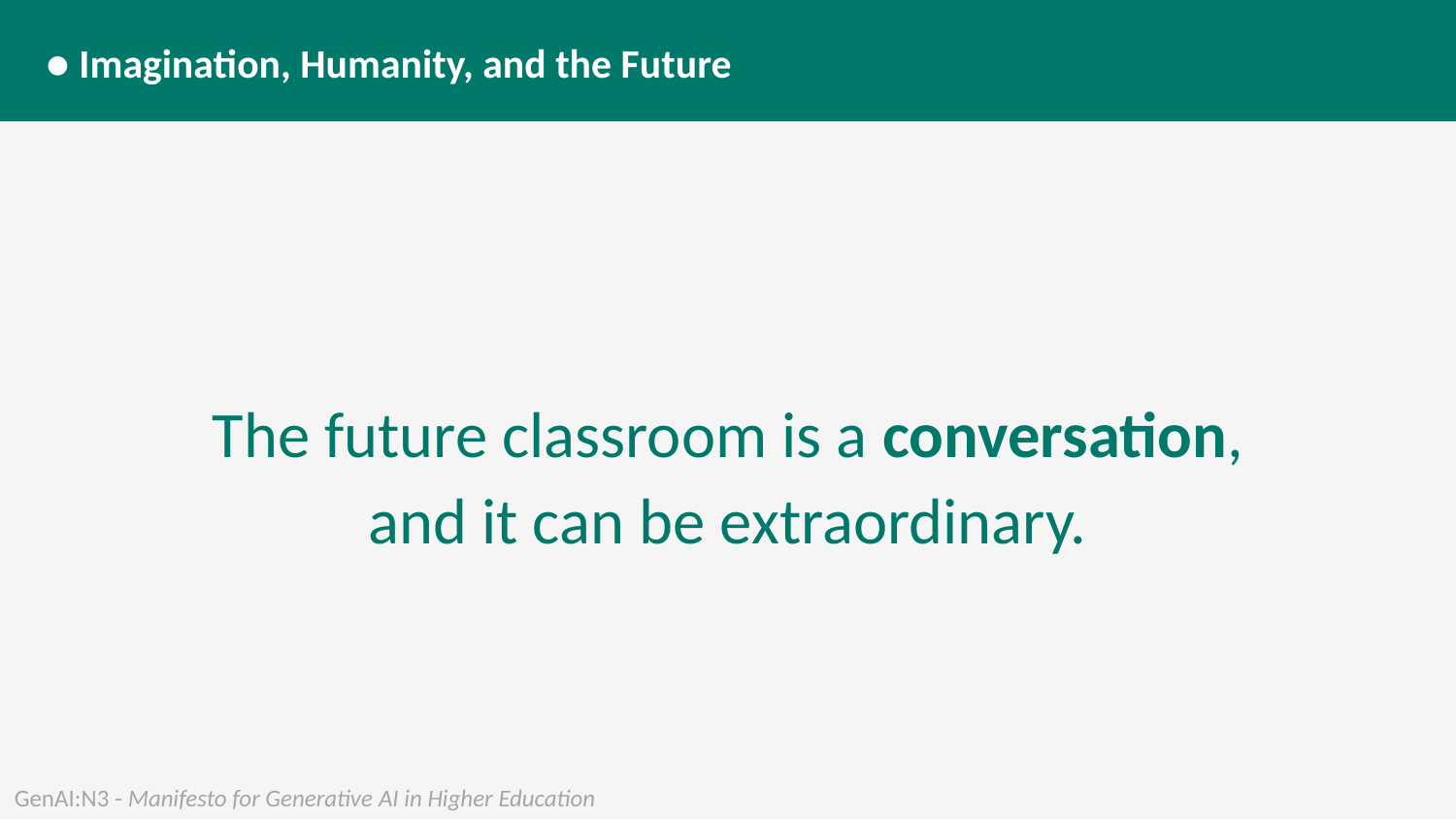

● Imagination, Humanity, and the Future
The future classroom is a conversation, and it can be extraordinary.